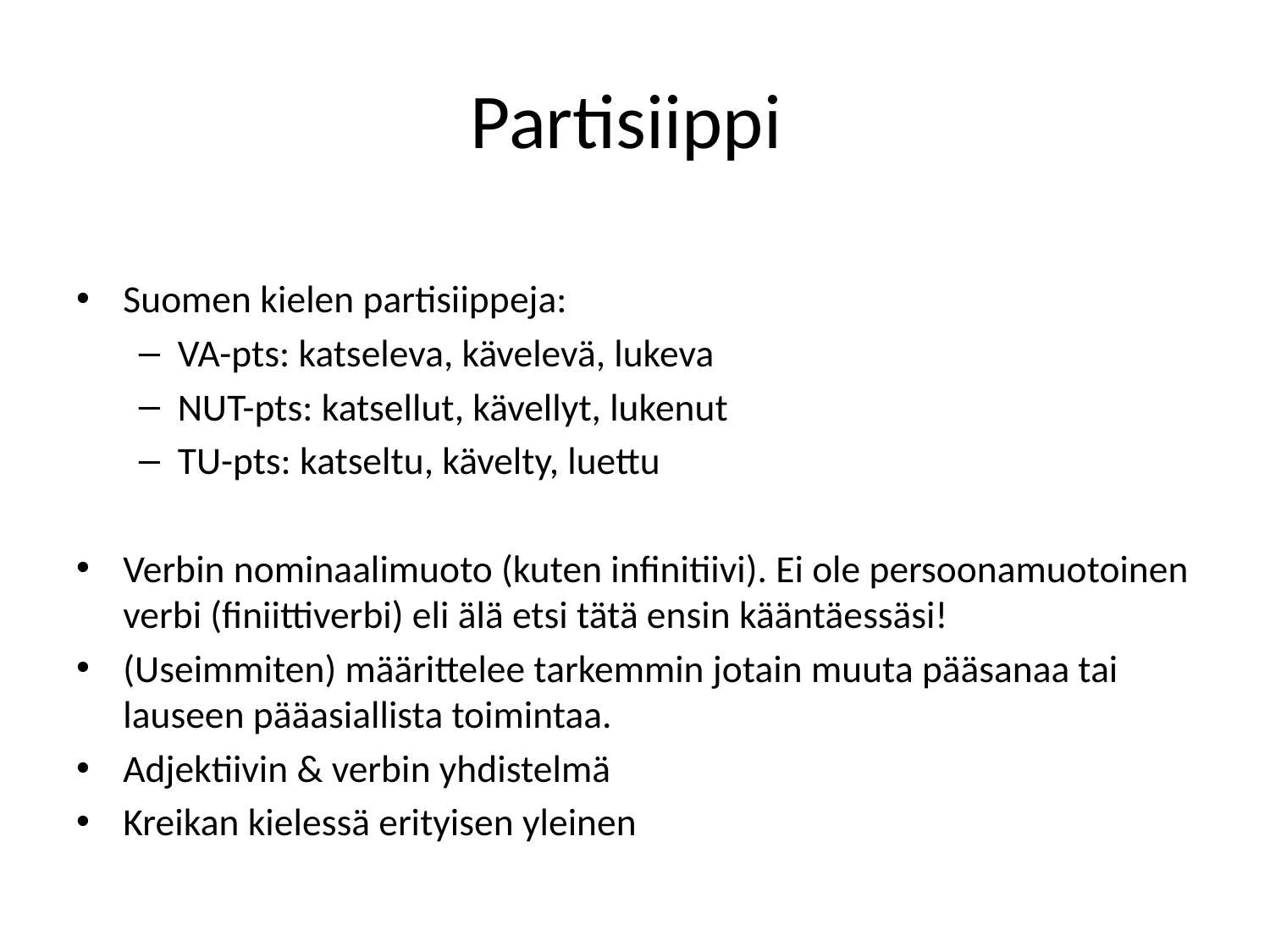

# Partisiippi

Suomen kielen partisiippeja:
VA-pts: katseleva, kävelevä, lukeva
NUT-pts: katsellut, kävellyt, lukenut
TU-pts: katseltu, kävelty, luettu

Verbin nominaalimuoto (kuten infinitiivi). Ei ole persoonamuotoinen verbi (finiittiverbi) eli älä etsi tätä ensin kääntäessäsi!
(Useimmiten) määrittelee tarkemmin jotain muuta pääsanaa tai lauseen pääasiallista toimintaa.
Adjektiivin & verbin yhdistelmä
Kreikan kielessä erityisen yleinen